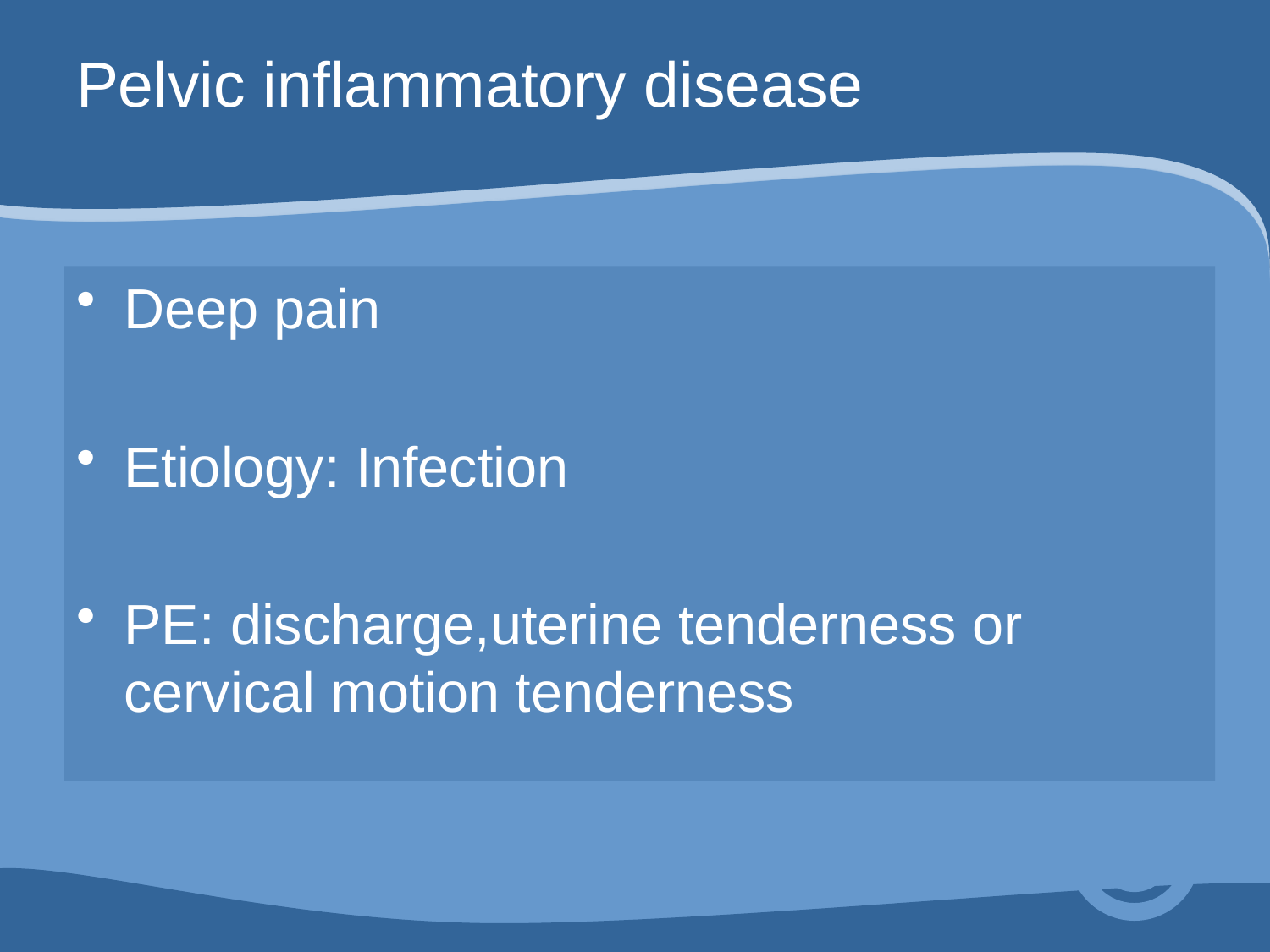

# Pelvic inflammatory disease
Deep pain

Etiology: Infection

PE: discharge,uterine tenderness or cervical motion tenderness